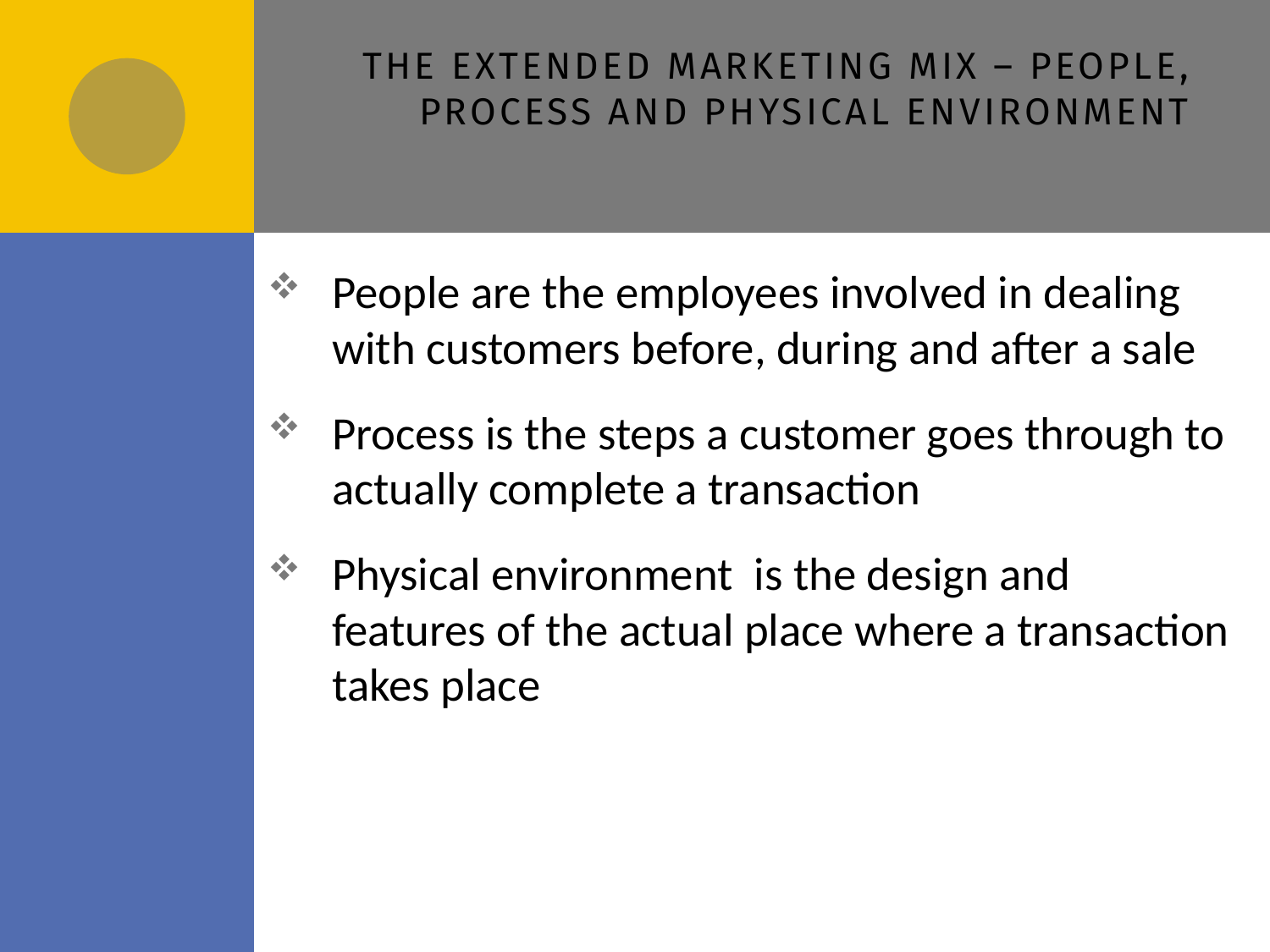

# The extended marketing mix – people, process and physical environment
People are the employees involved in dealing with customers before, during and after a sale
Process is the steps a customer goes through to actually complete a transaction
Physical environment  is the design and features of the actual place where a transaction takes place